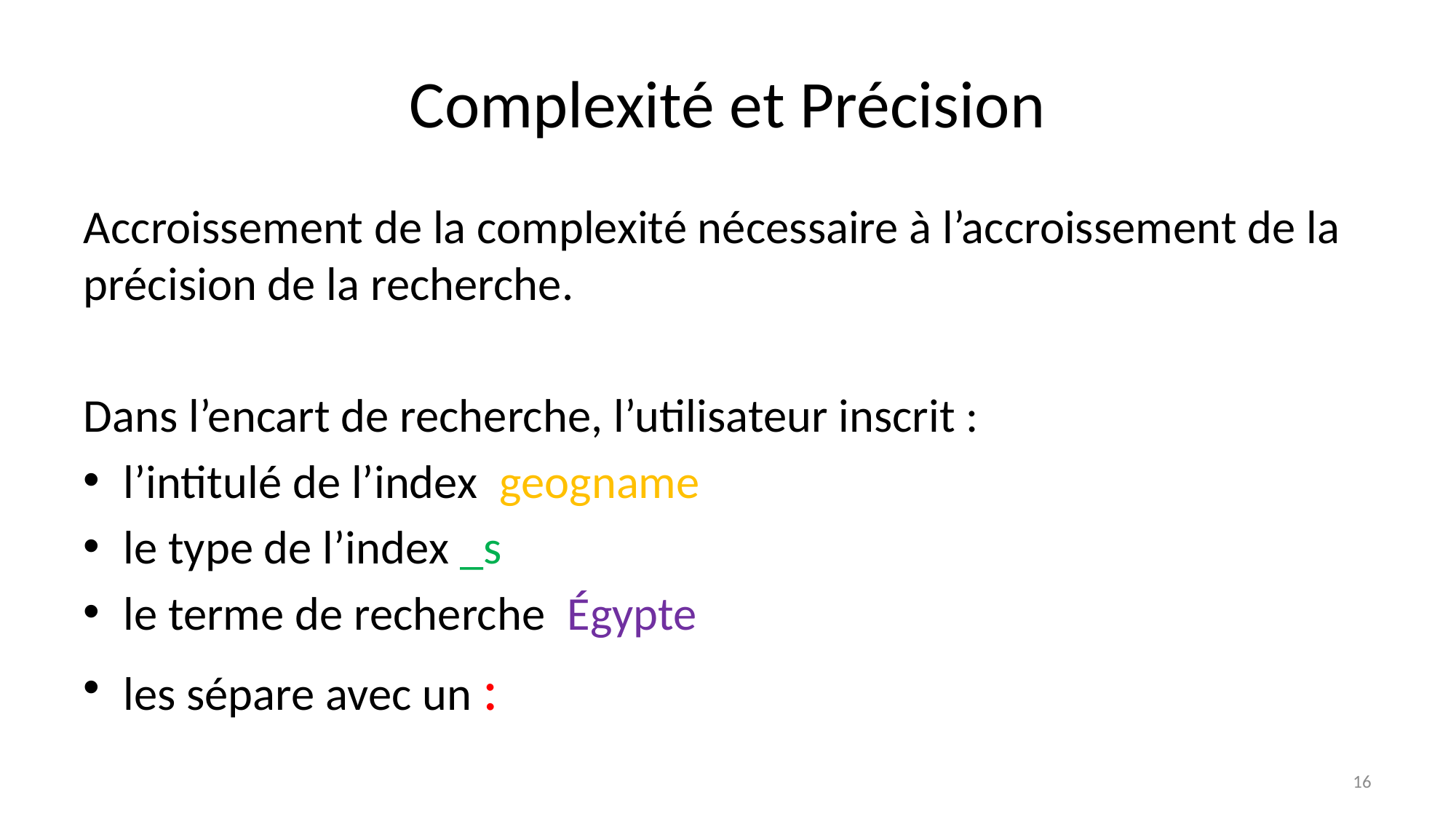

# Complexité et Précision
Accroissement de la complexité nécessaire à l’accroissement de la précision de la recherche.

Dans l’encart de recherche, l’utilisateur inscrit :
l’intitulé de l’index  geogname
le type de l’index _s
le terme de recherche  Égypte
les sépare avec un :
16